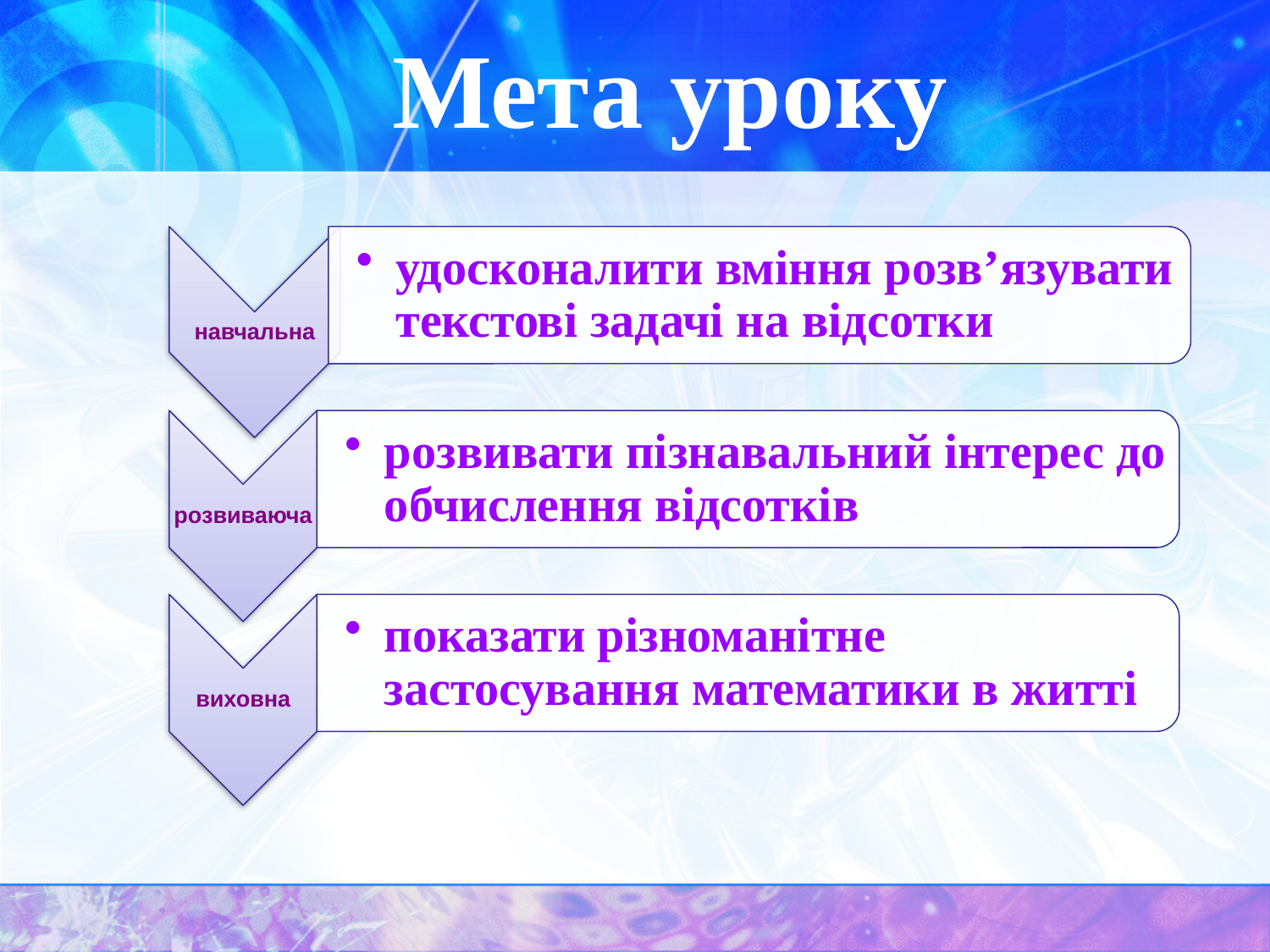

Мета уроку
навчальна
удосконалити вміння розв’язувати текстові задачі на відсотки
розвиваюча
розвивати пізнавальний інтерес до обчислення відсотків
виховна
показати різноманітне застосування математики в житті